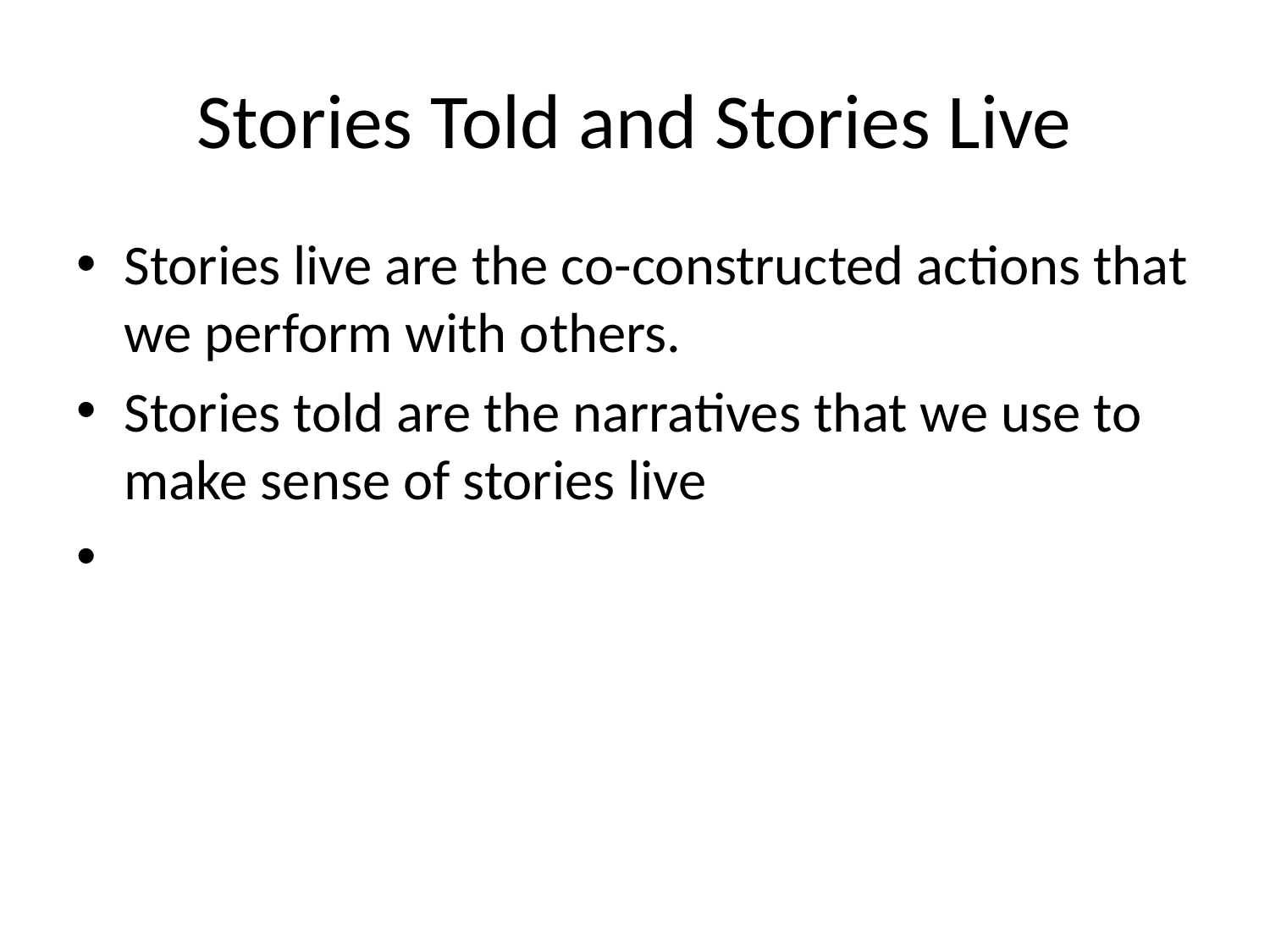

# Stories Told and Stories Live
Stories live are the co-constructed actions that we perform with others.
Stories told are the narratives that we use to make sense of stories live